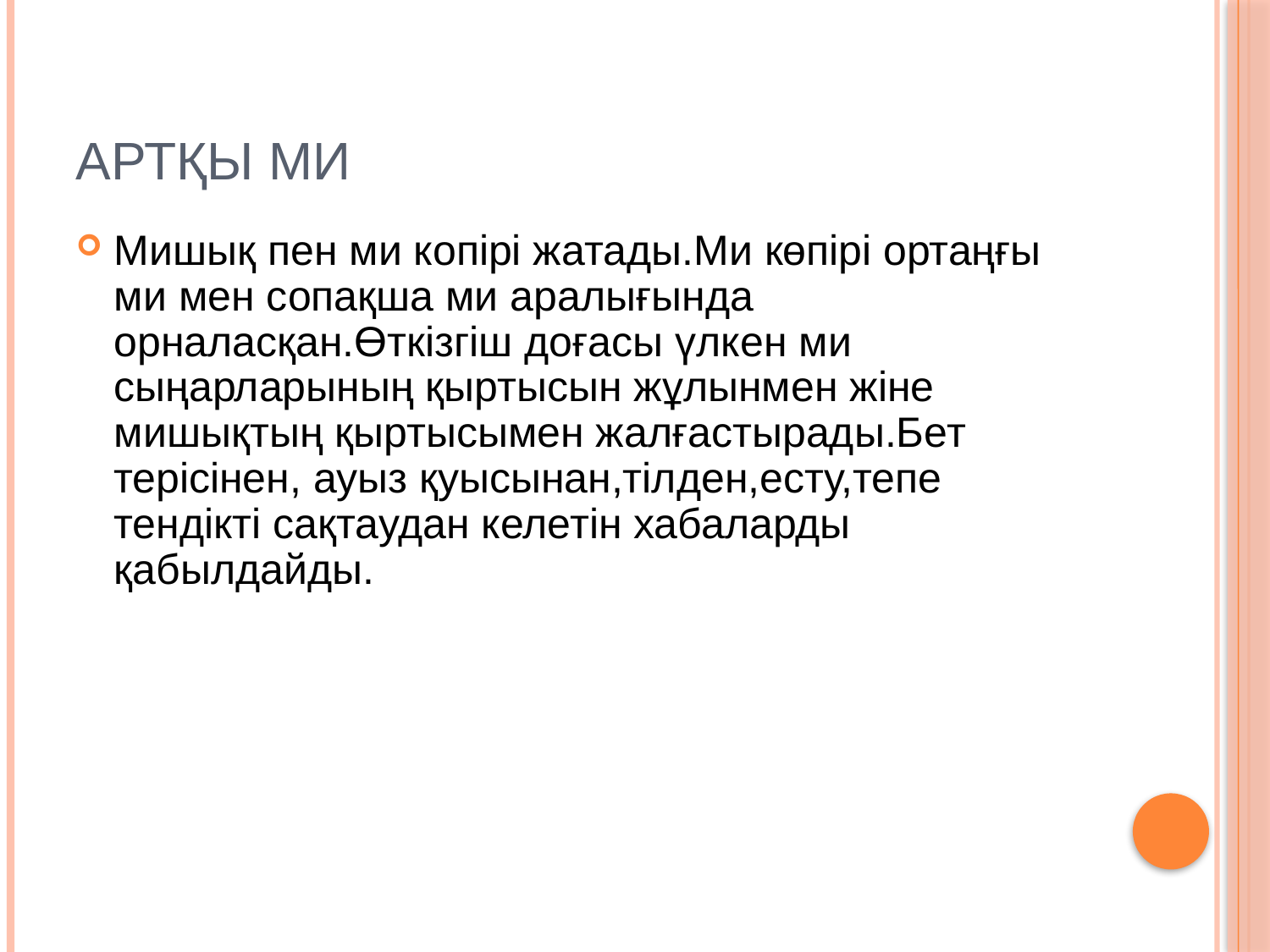

# Артқы ми
Мишық пен ми копірі жатады.Ми көпірі ортаңғы ми мен сопақша ми аралығында орналасқан.Өткізгіш доғасы үлкен ми сыңарларының қыртысын жұлынмен жіне мишықтың қыртысымен жалғастырады.Бет терісінен, ауыз қуысынан,тілден,есту,тепе тендікті сақтаудан келетін хабаларды қабылдайды.